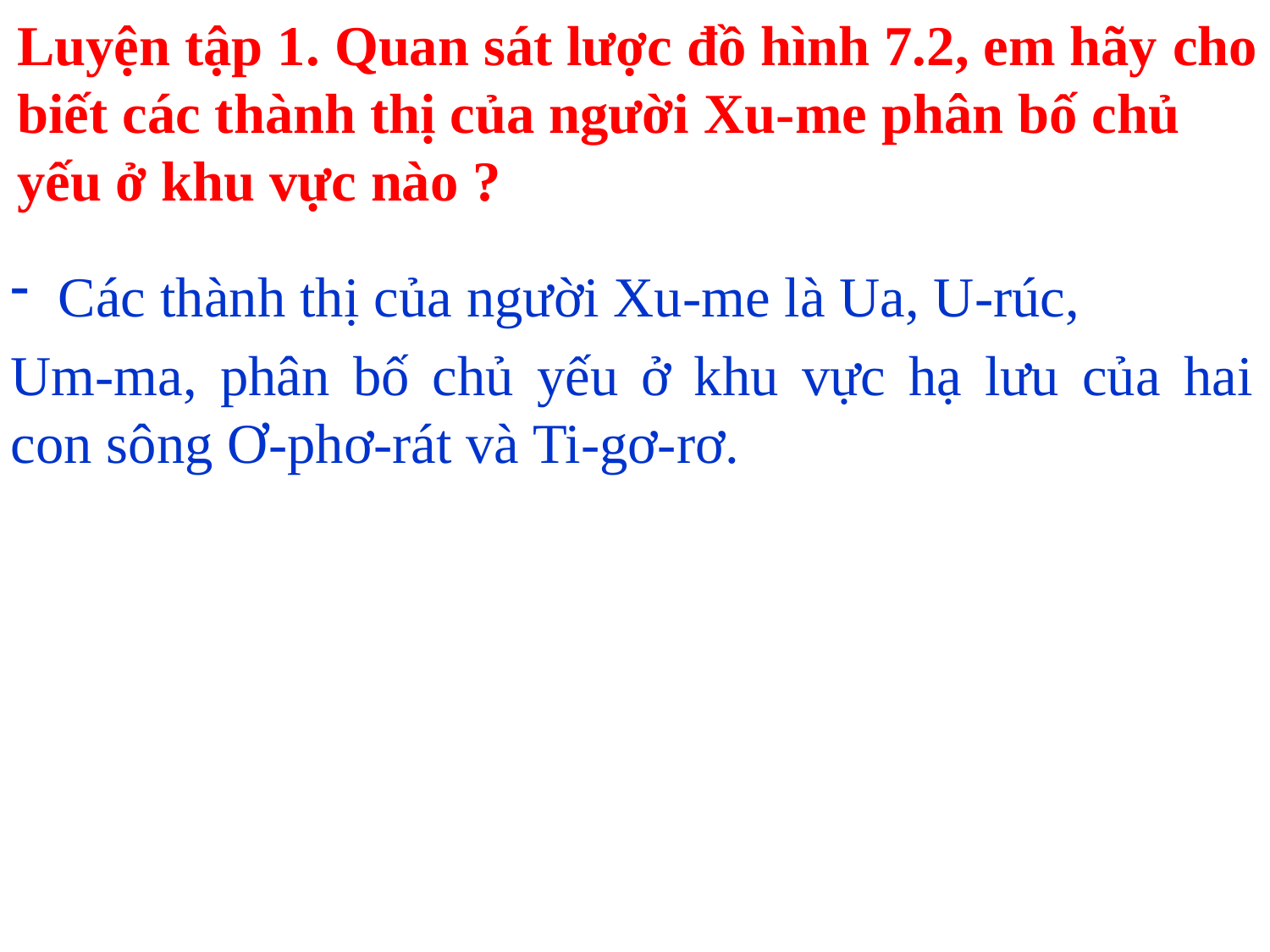

# Luyện tập 1. Quan sát lược đồ hình 7.2, em hãy cho biết các thành thị của người Xu-me phân bố chủ yếu ở khu vực nào ?
Các thành thị của người Xu-me là Ua, U-rúc,
Um-ma, phân bố chủ yếu ở khu vực hạ lưu của hai con sông Ơ-phơ-rát và Ti-gơ-rơ.